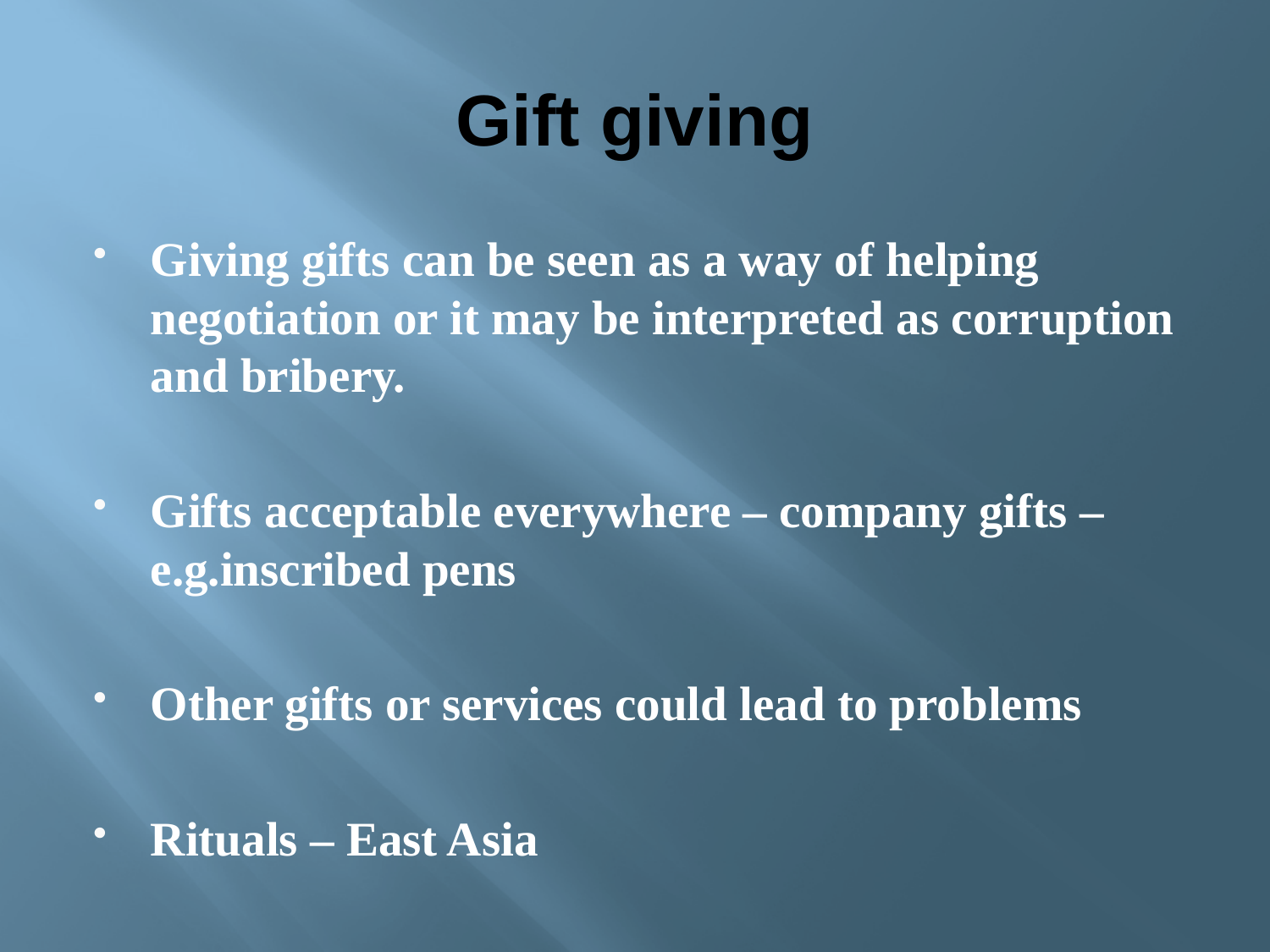

# Gift giving
Giving gifts can be seen as a way of helping negotiation or it may be interpreted as corruption and bribery.

Gifts acceptable everywhere – company gifts – e.g.inscribed pens

Other gifts or services could lead to problems

Rituals – East Asia